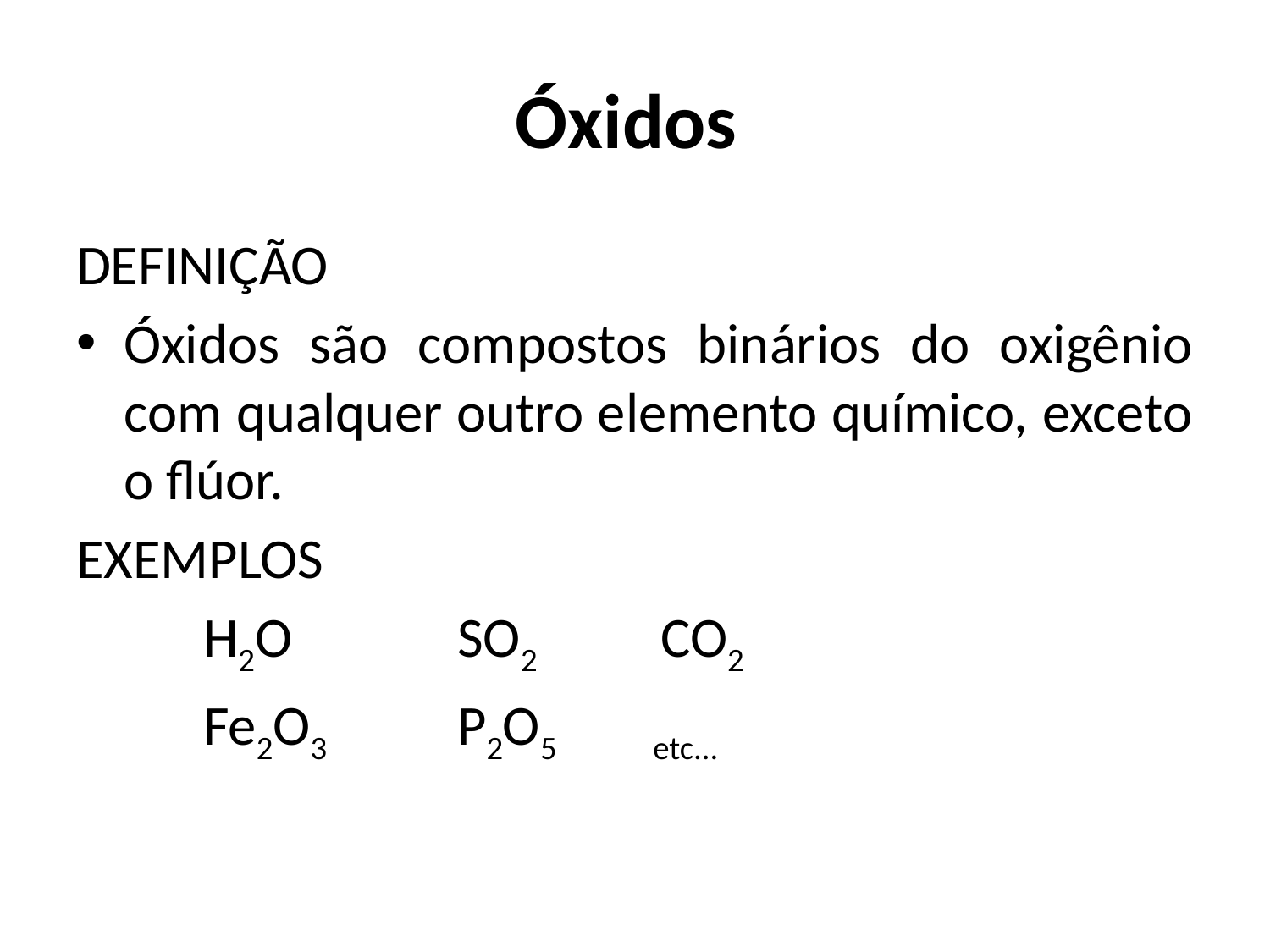

# Óxidos
DEFINIÇÃO
Óxidos são compostos binários do oxigênio com qualquer outro elemento químico, exceto o flúor.
EXEMPLOS
	H2O 		SO2  	      CO2
	Fe2O3 	P2O5             etc...